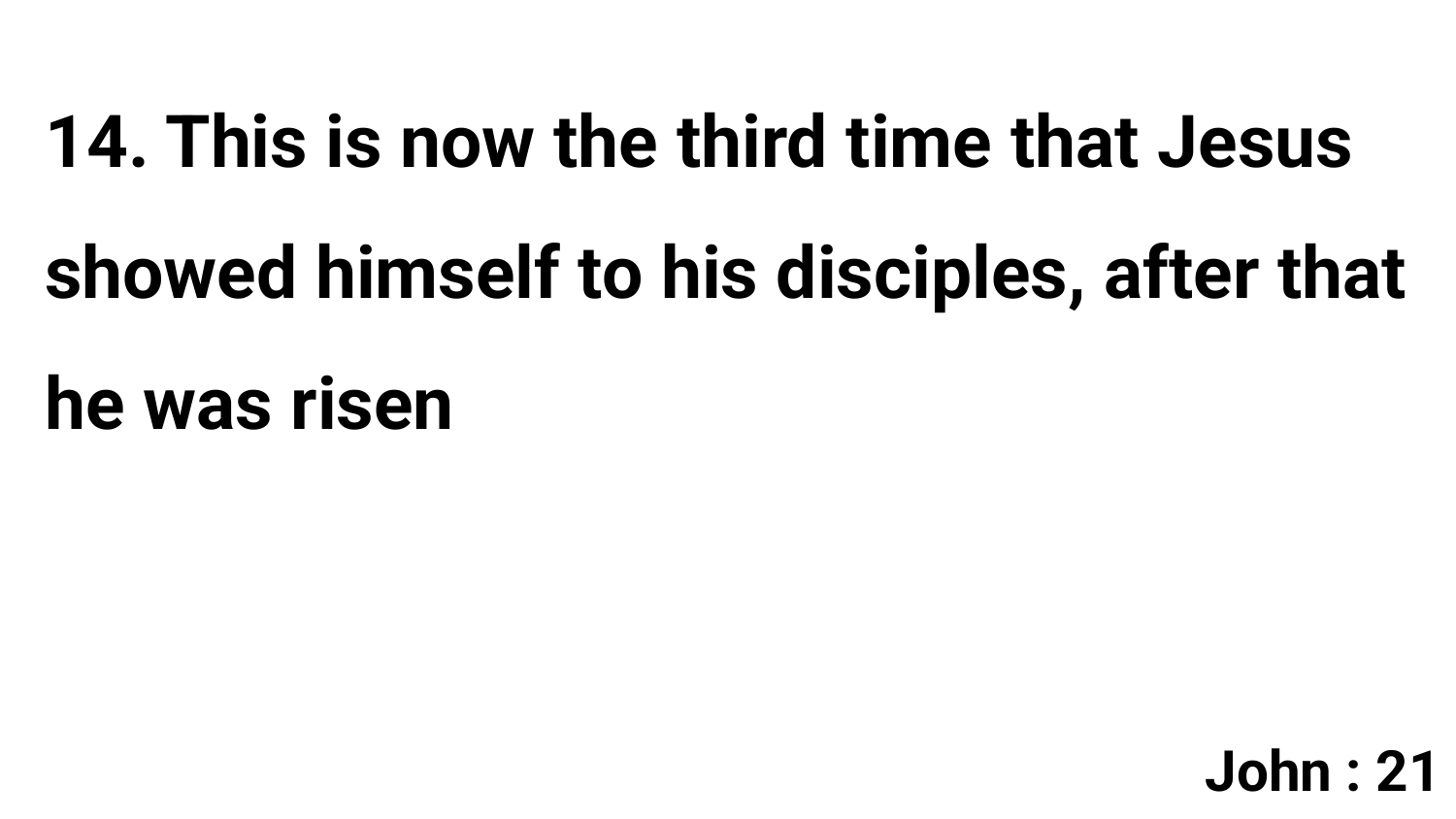

14. This is now the third time that Jesus showed himself to his disciples, after that he was risen
John : 21